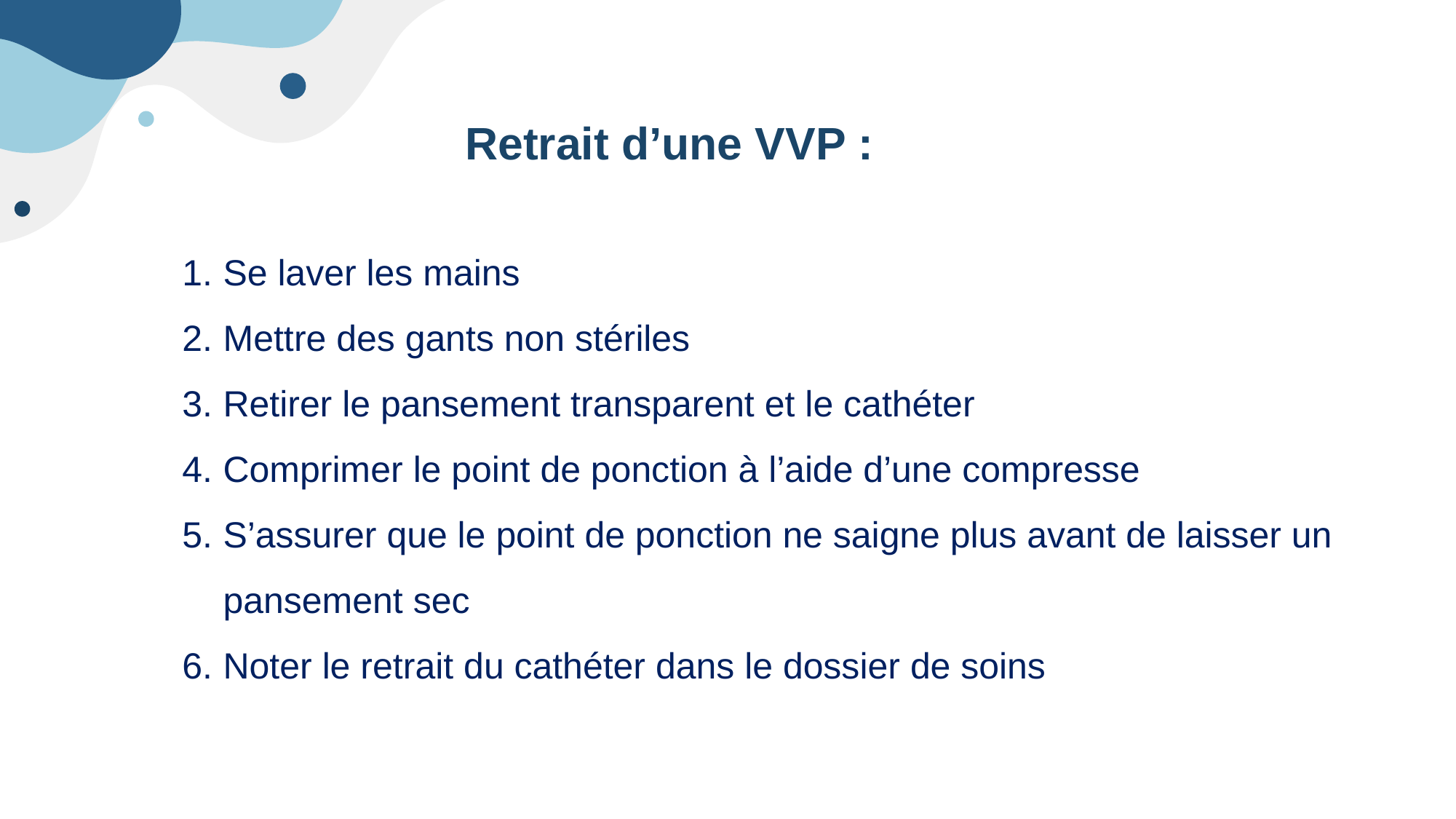

# Retrait d’une VVP :
Se laver les mains
Mettre des gants non stériles
Retirer le pansement transparent et le cathéter
Comprimer le point de ponction à l’aide d’une compresse
S’assurer que le point de ponction ne saigne plus avant de laisser un pansement sec
Noter le retrait du cathéter dans le dossier de soins